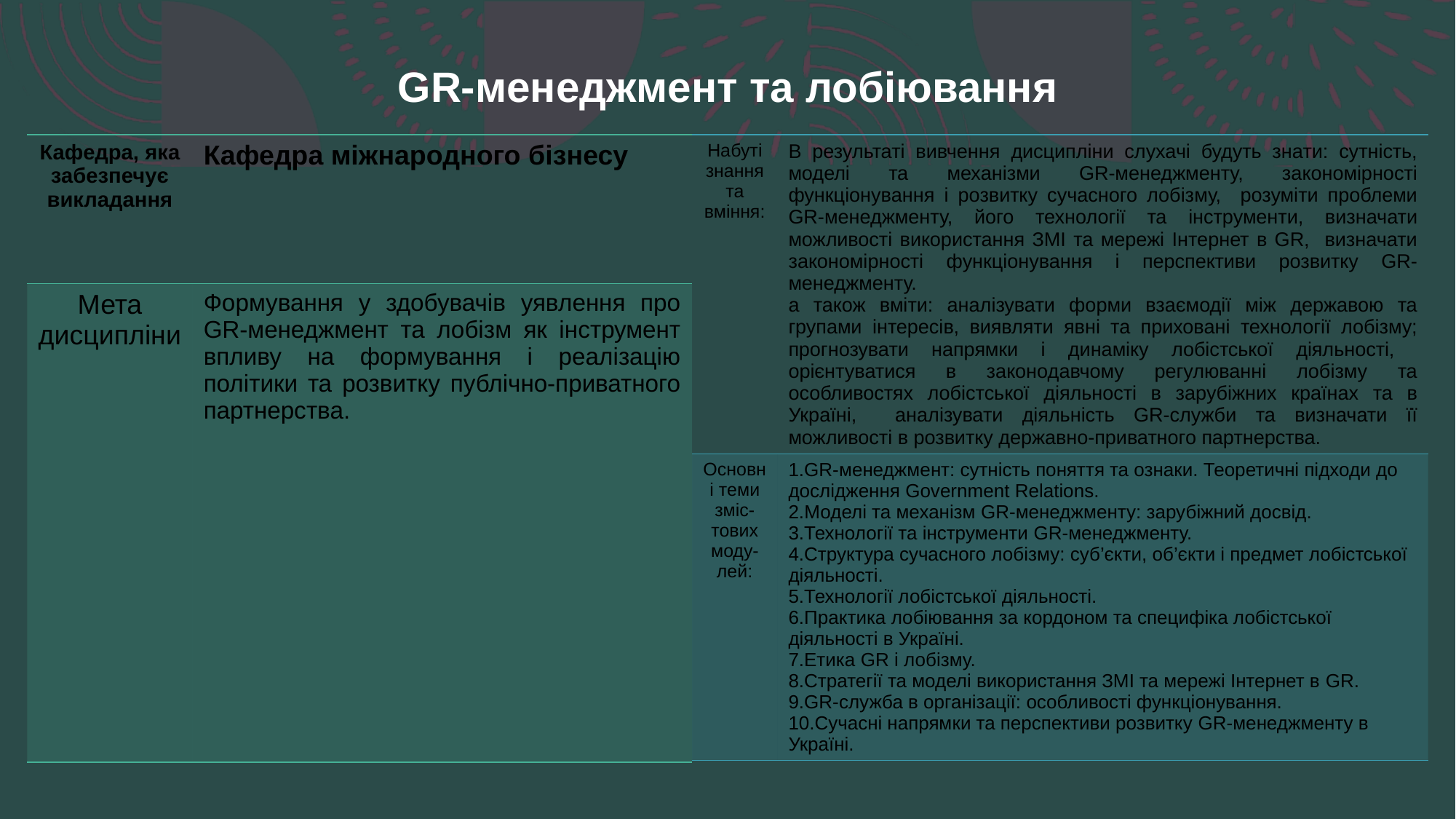

GR-менеджмент та лобіювання
| Кафедра, яка забезпечує викладання | Кафедра міжнародного бізнесу |
| --- | --- |
| Мета дисципліни | Формування у здобувачів уявлення про GR-менеджмент та лобізм як інструмент впливу на формування і реалізацію політики та розвитку публічно-приватного партнерства. |
| Набуті знання та вміння: | В результаті вивчення дисципліни слухачі будуть знати: сутність, моделі та механізми GR-менеджменту, закономірності функціонування і розвитку сучасного лобізму, розуміти проблеми GR-менеджменту, його технології та інструменти, визначати можливості використання ЗМІ та мережі Інтернет в GR, визначати закономірності функціонування і перспективи розвитку GR-менеджменту. а також вміти: аналізувати форми взаємодії між державою та групами інтересів, виявляти явні та приховані технології лобізму; прогнозувати напрямки і динаміку лобістської діяльності, орієнтуватися в законодавчому регулюванні лобізму та особливостях лобістської діяльності в зарубіжних країнах та в Україні, аналізувати діяльність GR-служби та визначати її можливості в розвитку державно-приватного партнерства. |
| --- | --- |
| Основні теми зміс-тових моду-лей: | 1.GR-менеджмент: сутність поняття та ознаки. Теоретичні підходи до дослідження Government Relations. 2.Моделі та механізм GR-менеджменту: зарубіжний досвід. 3.Технології та інструменти GR-менеджменту. 4.Структура сучасного лобізму: суб’єкти, об’єкти і предмет лобістської діяльності. 5.Технології лобістської діяльності. 6.Практика лобіювання за кордоном та специфіка лобістської діяльності в Україні. 7.Етика GR і лобізму. 8.Стратегії та моделі використання ЗМІ та мережі Інтернет в GR. 9.GR-служба в організації: особливості функціонування. 10.Сучасні напрямки та перспективи розвитку GR-менеджменту в Україні. |